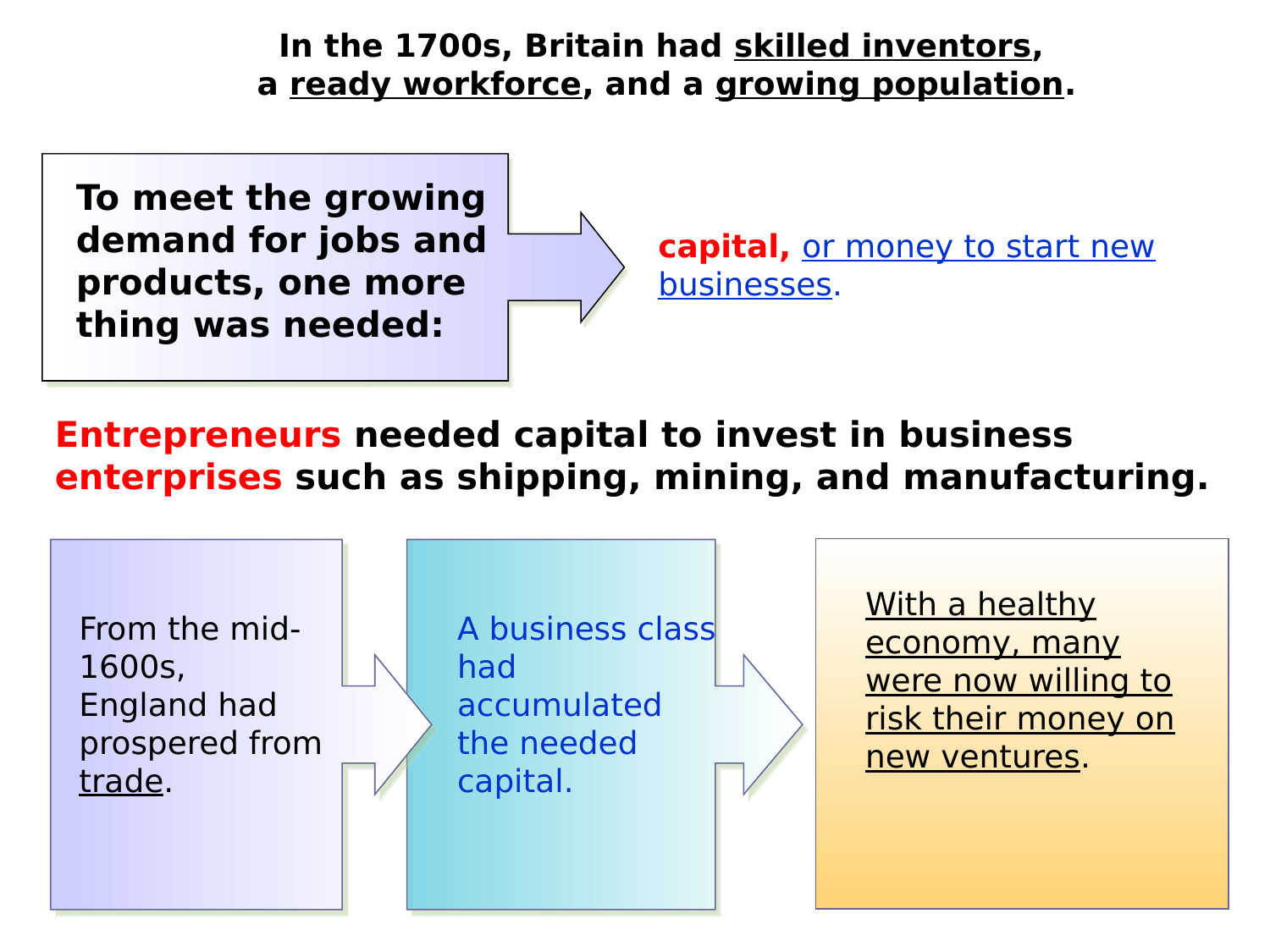

In the 1700s, Britain had skilled inventors,
a ready workforce, and a growing population.
To meet the growing demand for jobs and products, one more thing was needed:
capital, or money to start new businesses.
Entrepreneurs needed capital to invest in business enterprises such as shipping, mining, and manufacturing.

With a healthy economy, many were now willing to risk their money on new ventures.

From the mid-1600s, England had prospered from trade.

A business class had accumulated
the needed capital.